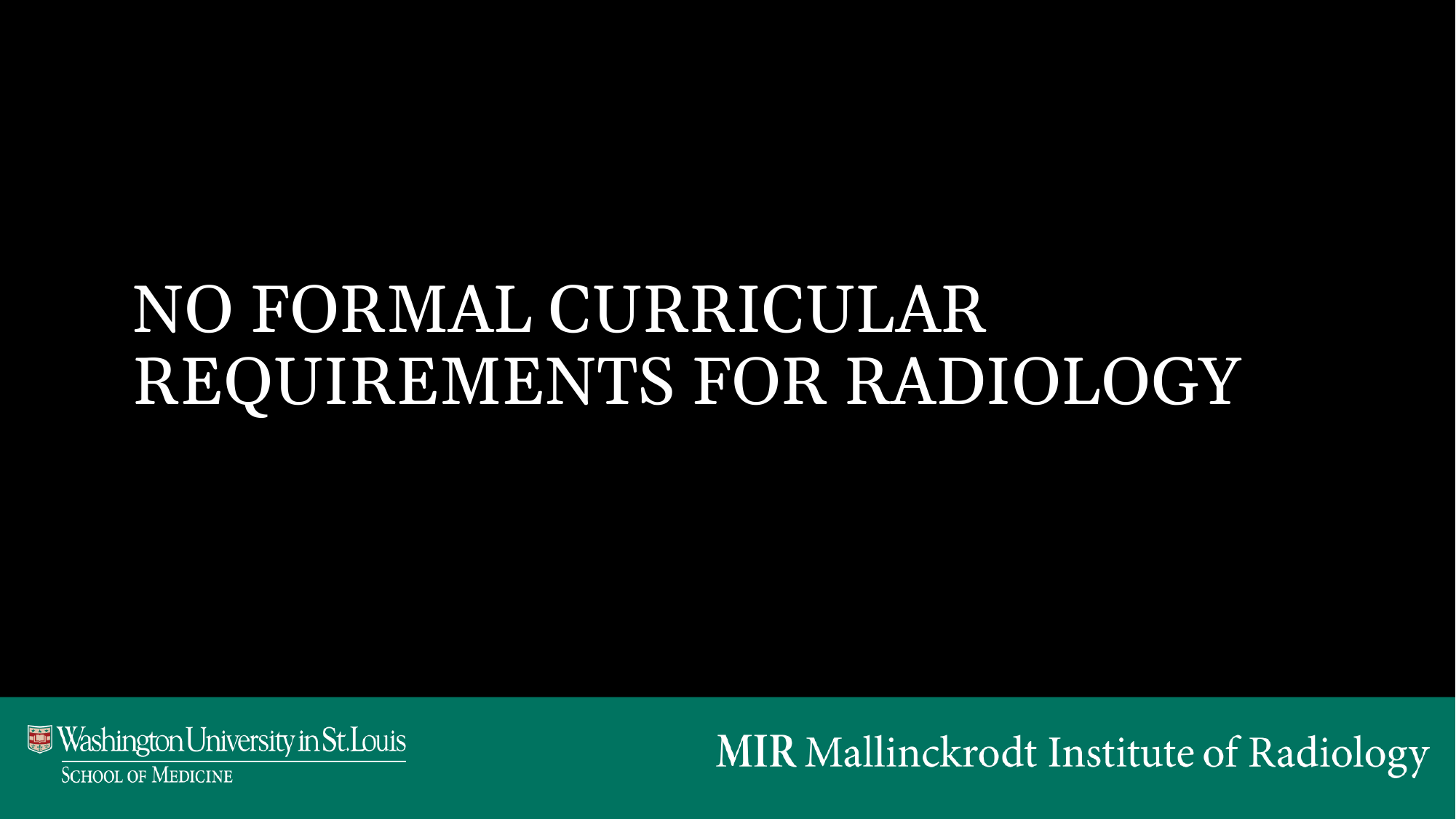

# NO FORMAL CURRICULAR REQUIREMENTS FOR RADIOLOGY